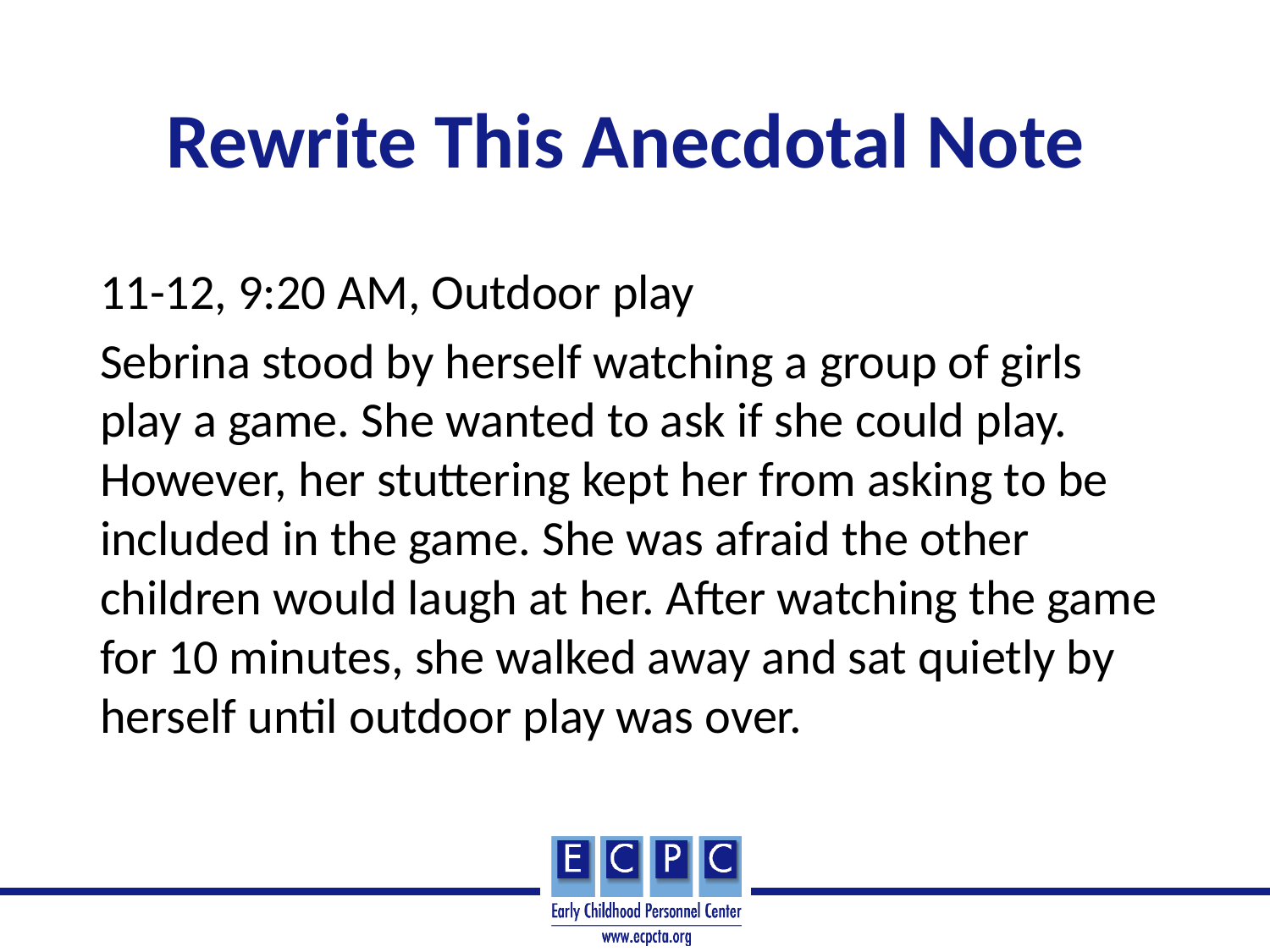

# Rewrite This Anecdotal Note
11-12, 9:20 AM, Outdoor play
Sebrina stood by herself watching a group of girls play a game. She wanted to ask if she could play. However, her stuttering kept her from asking to be included in the game. She was afraid the other children would laugh at her. After watching the game for 10 minutes, she walked away and sat quietly by herself until outdoor play was over.